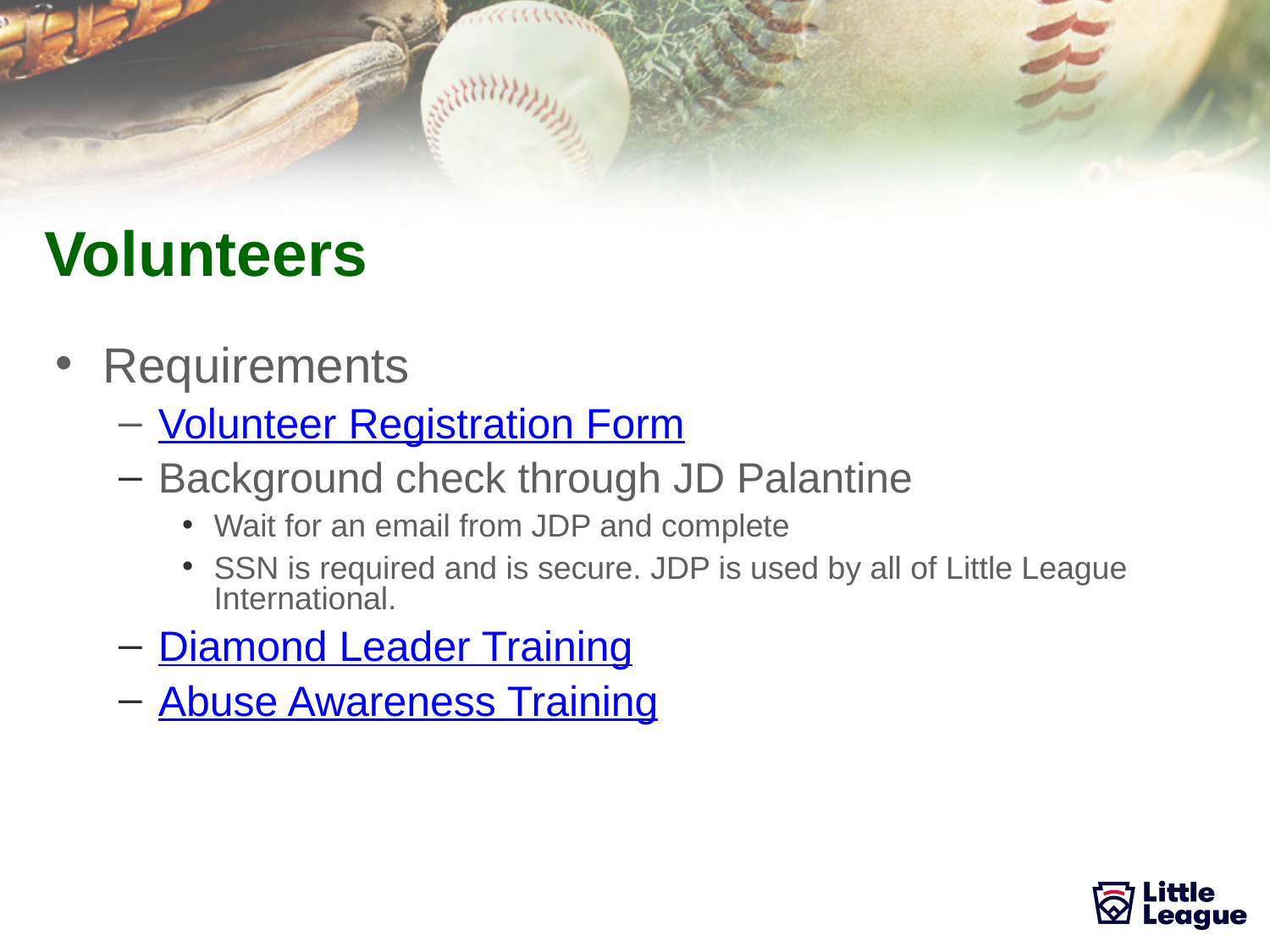

# Volunteers
Requirements
Volunteer Registration Form
Background check through JD Palantine
Wait for an email from JDP and complete
SSN is required and is secure. JDP is used by all of Little League International.
Diamond Leader Training
Abuse Awareness Training